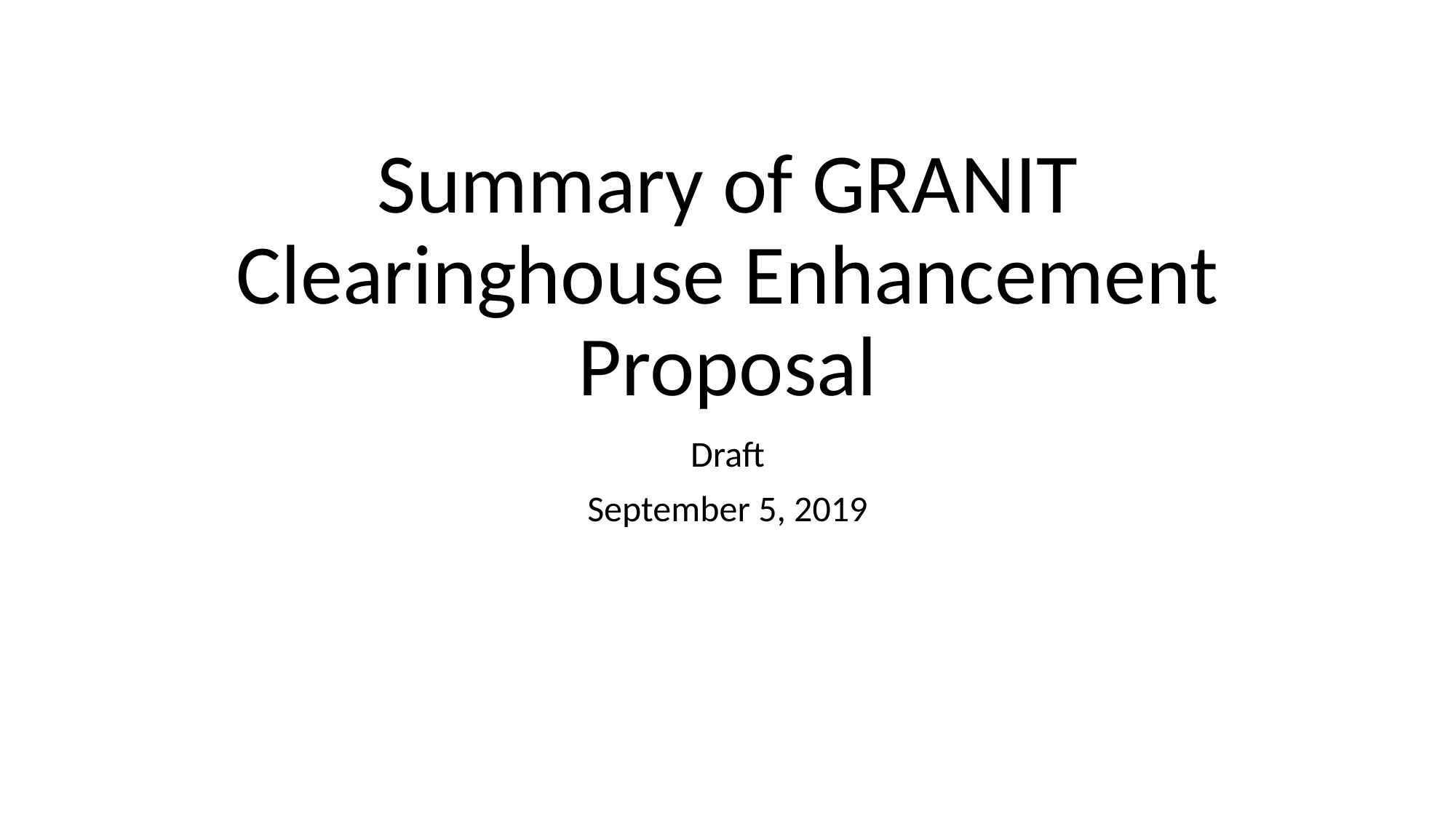

# Summary of GRANIT Clearinghouse Enhancement Proposal
Draft
September 5, 2019